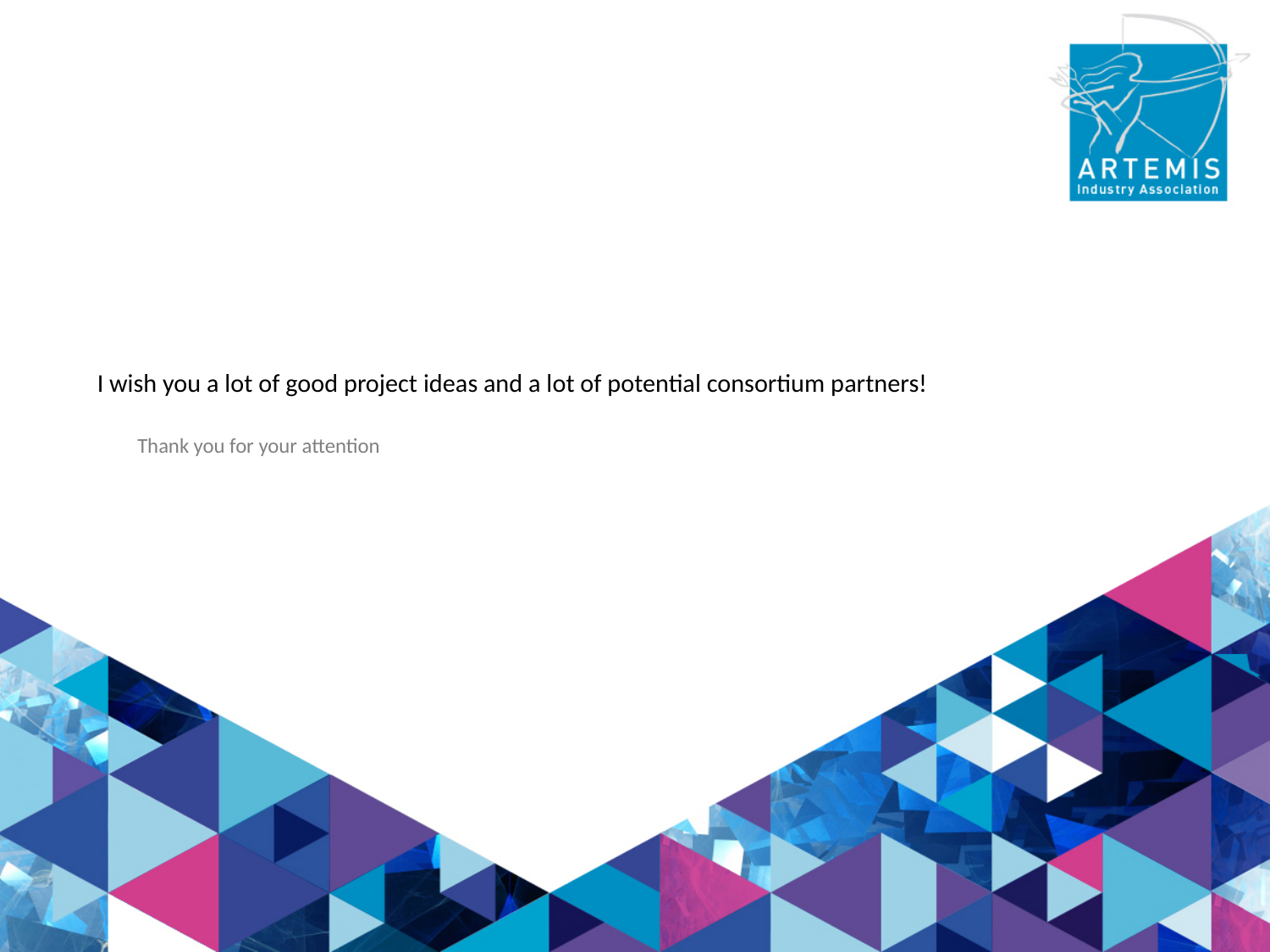

# I wish you a lot of good project ideas and a lot of potential consortium partners! Thank you for your attention